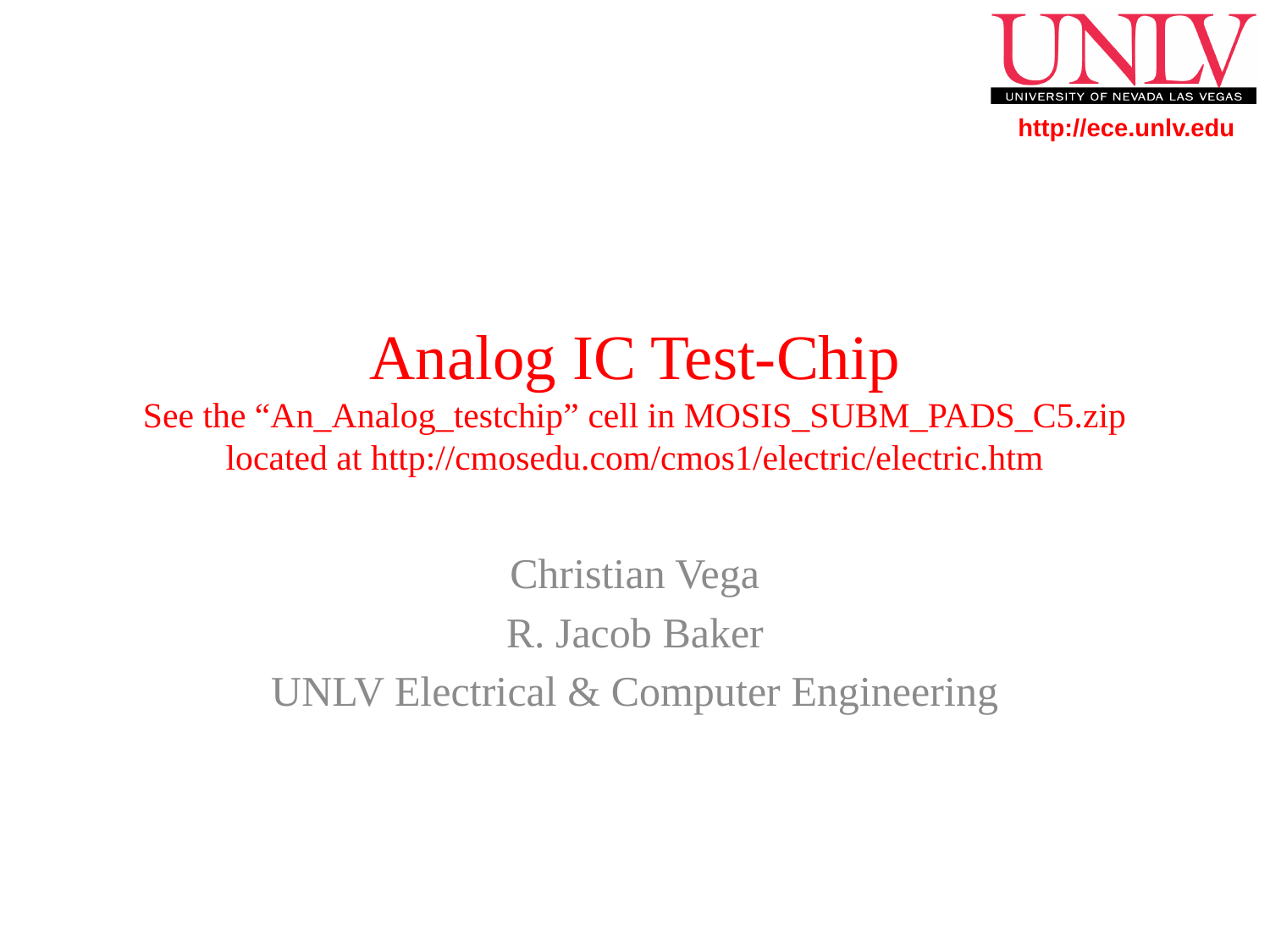

# Analog IC Test-Chip See the “An_Analog_testchip” cell in MOSIS_SUBM_PADS_C5.zip located at http://cmosedu.com/cmos1/electric/electric.htm
Christian Vega
R. Jacob Baker
UNLV Electrical & Computer Engineering